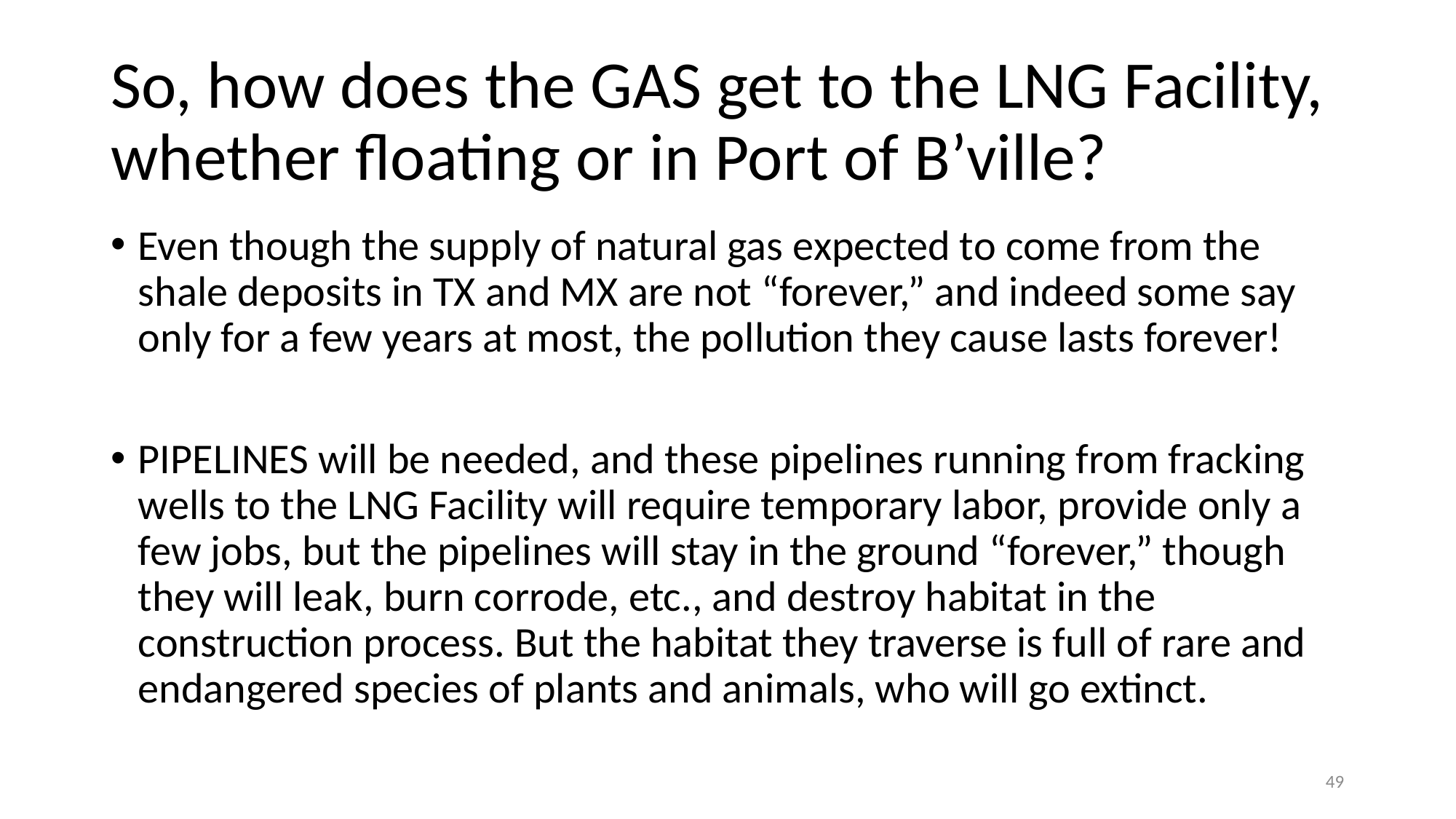

# So, how does the GAS get to the LNG Facility, whether floating or in Port of B’ville?
Even though the supply of natural gas expected to come from the shale deposits in TX and MX are not “forever,” and indeed some say only for a few years at most, the pollution they cause lasts forever!

PIPELINES will be needed, and these pipelines running from fracking wells to the LNG Facility will require temporary labor, provide only a few jobs, but the pipelines will stay in the ground “forever,” though they will leak, burn corrode, etc., and destroy habitat in the construction process. But the habitat they traverse is full of rare and endangered species of plants and animals, who will go extinct.

49